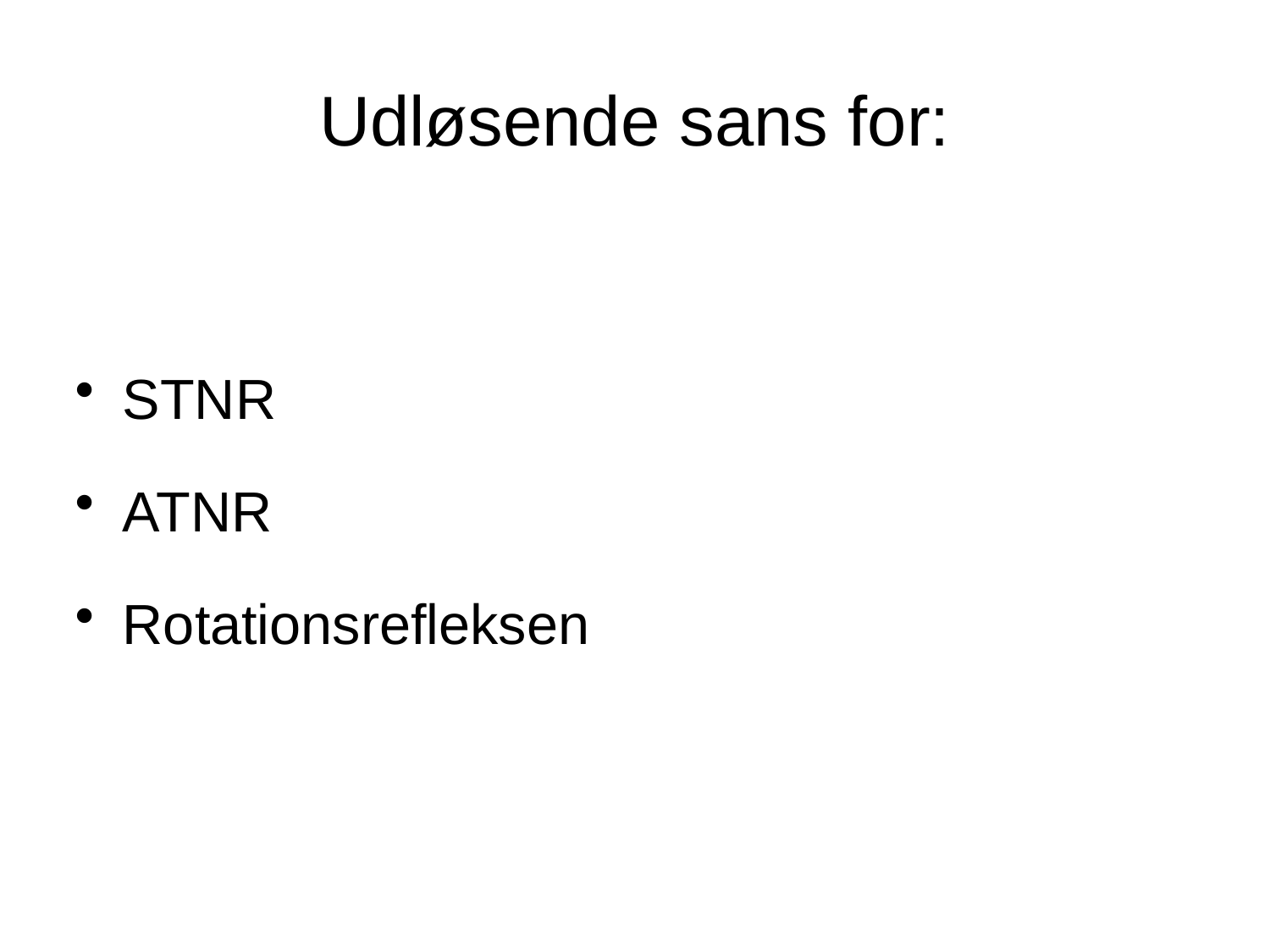

# Udløsende sans for:
STNR
ATNR
Rotationsrefleksen